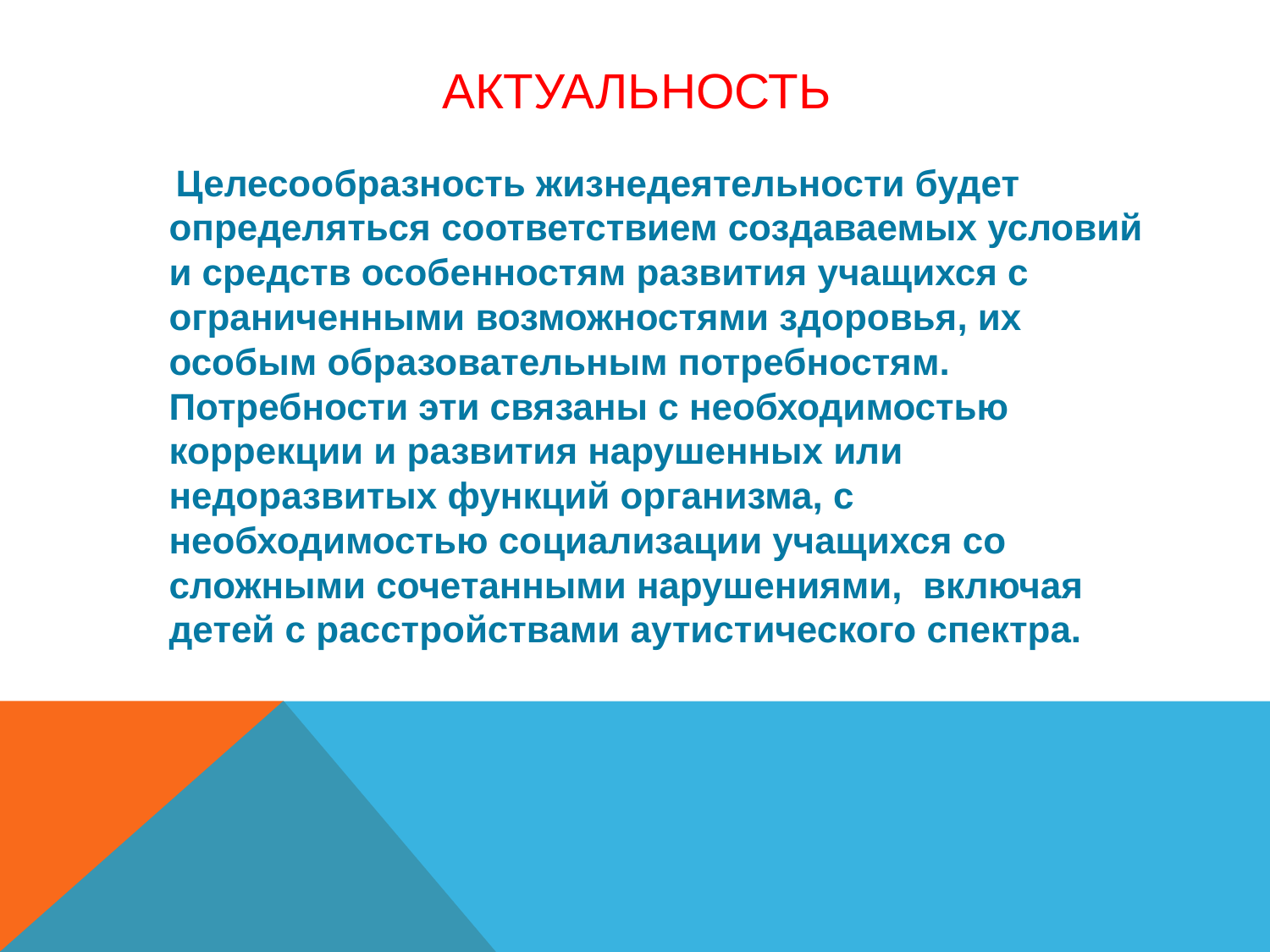

# АКТУАЛЬНОСТЬ
       Целесообразность жизнедеятельности будет определяться соответствием создаваемых условий и средств особенностям развития учащихся с ограниченными возможностями здоровья, их особым образовательным потребностям. Потребности эти связаны с необходимостью коррекции и развития нарушенных или недоразвитых функций организма, с необходимостью социализации учащихся со сложными сочетанными нарушениями,  включая детей с расстройствами аутистического спектра.